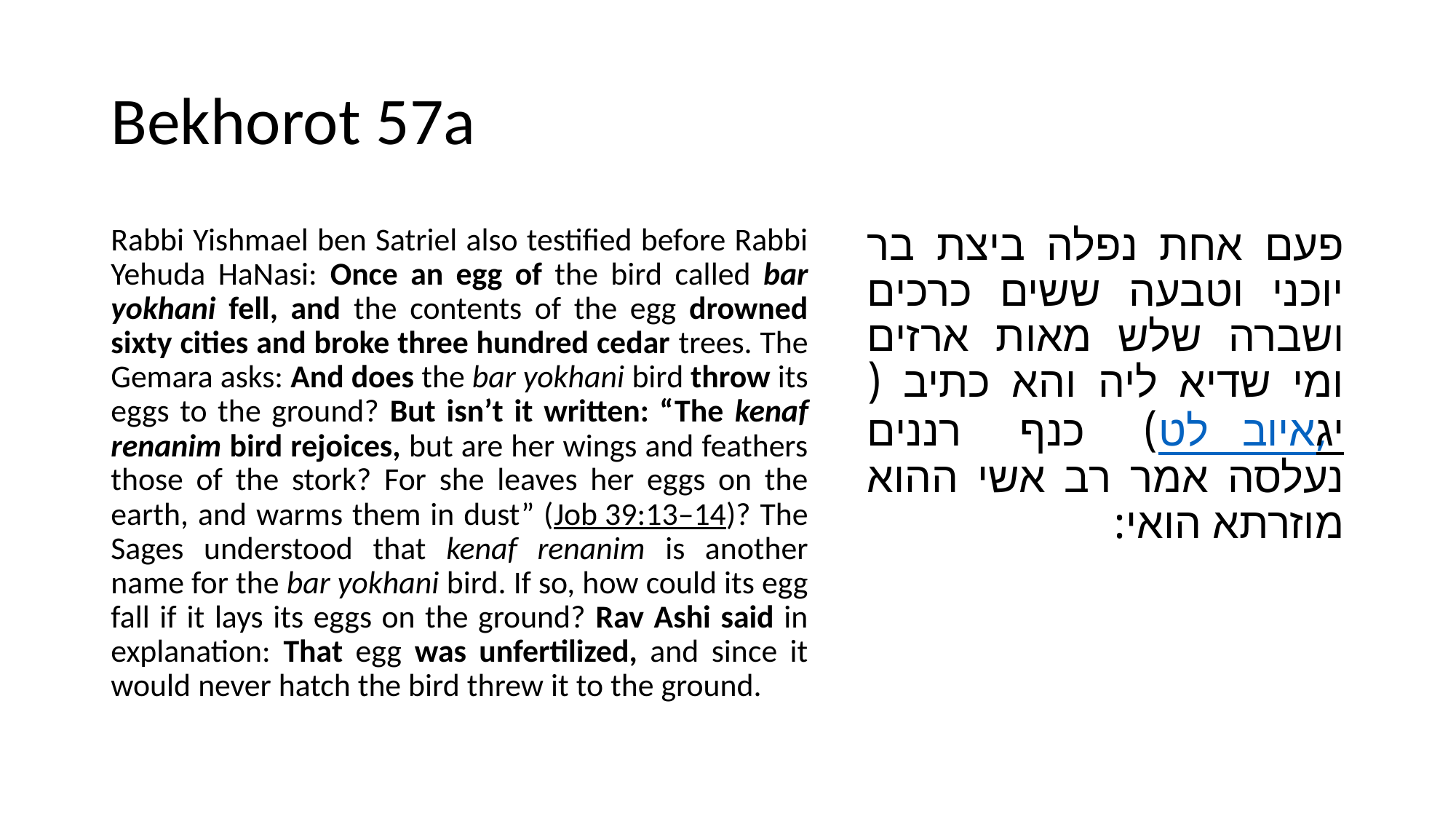

# Bekhorot 57a
Rabbi Yishmael ben Satriel also testified before Rabbi Yehuda HaNasi: Once an egg of the bird called bar yokhani fell, and the contents of the egg drowned sixty cities and broke three hundred cedar trees. The Gemara asks: And does the bar yokhani bird throw its eggs to the ground? But isn’t it written: “The kenaf renanim bird rejoices, but are her wings and feathers those of the stork? For she leaves her eggs on the earth, and warms them in dust” (Job 39:13–14)? The Sages understood that kenaf renanim is another name for the bar yokhani bird. If so, how could its egg fall if it lays its eggs on the ground? Rav Ashi said in explanation: That egg was unfertilized, and since it would never hatch the bird threw it to the ground.

פעם אחת נפלה ביצת בר יוכני וטבעה ששים כרכים ושברה שלש מאות ארזים ומי שדיא ליה והא כתיב (איוב לט, יג) כנף רננים נעלסה אמר רב אשי ההוא מוזרתא הואי: